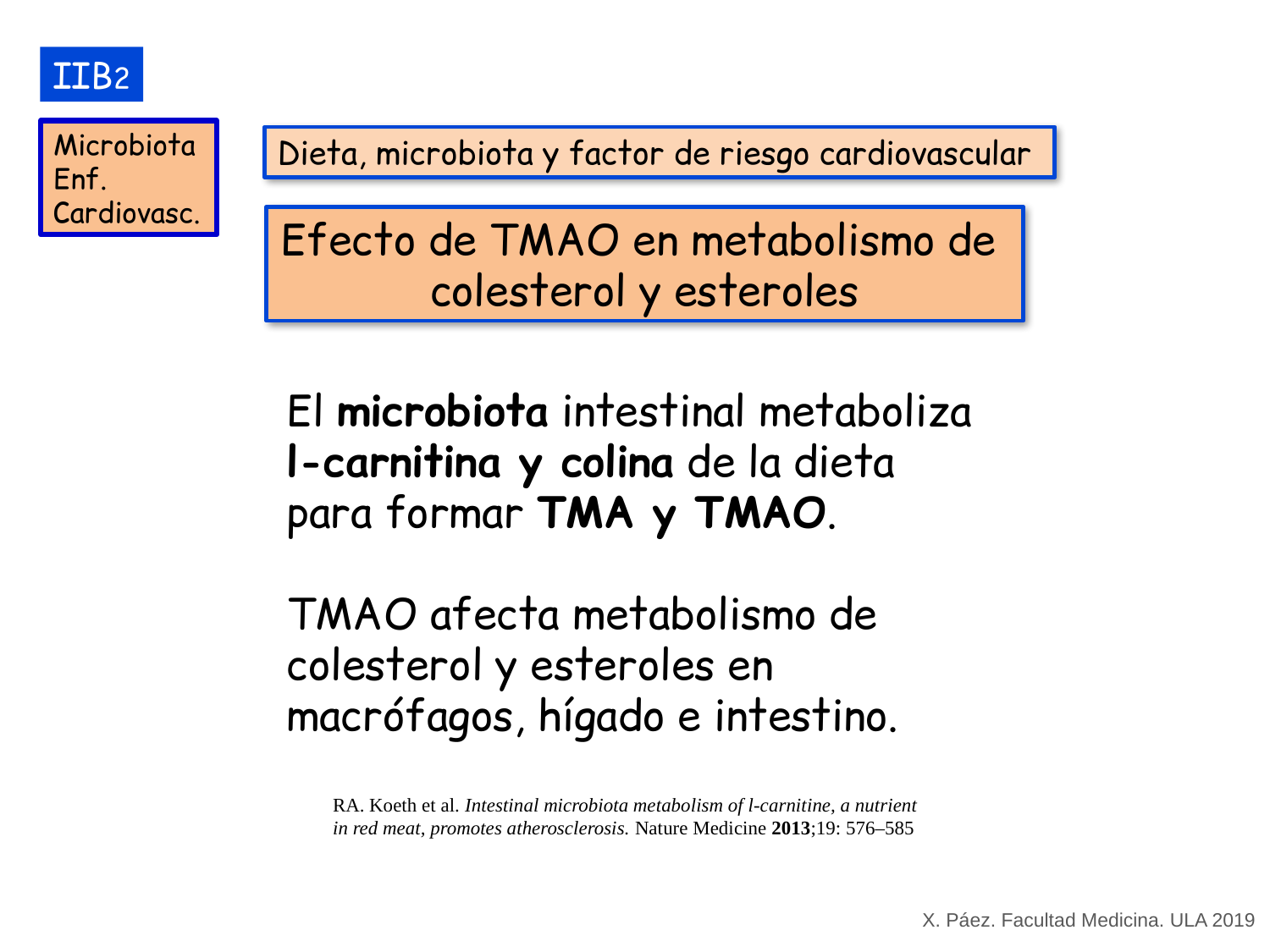

IIB2
Microbiota
Enf.
Cardiovasc.
Dieta, microbiota y factor de riesgo cardiovascular
Efecto de TMAO en metabolismo de
colesterol y esteroles
El microbiota intestinal metaboliza
l-carnitina y colina de la dieta para formar TMA y TMAO.

TMAO afecta metabolismo de colesterol y esteroles en macrófagos, hígado e intestino.
RA. Koeth et al. Intestinal microbiota metabolism of l-carnitine, a nutrient in red meat, promotes atherosclerosis. Nature Medicine 2013;19: 576–585
X. Páez. Facultad Medicina. ULA 2019